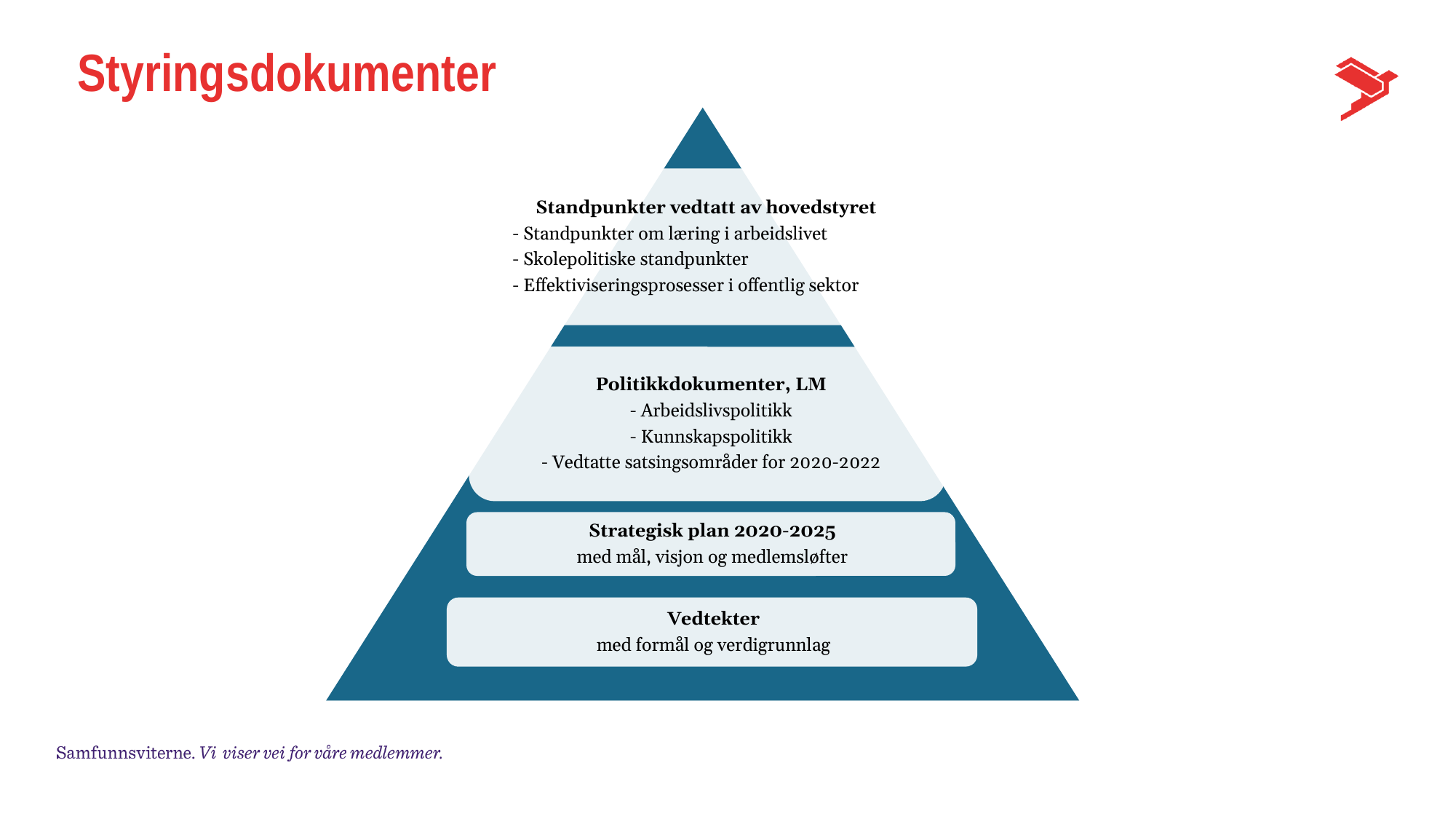

# Styringsdokumenter
Standpunkter vedtatt av hovedstyret
	- Standpunkter om læring i arbeidslivet
	- Skolepolitiske standpunkter
	- Effektiviseringsprosesser i offentlig sektor
Politikkdokumenter, LM
- Arbeidslivspolitikk
- Kunnskapspolitikk
- Vedtatte satsingsområder for 2020-2022
Strategisk plan 2020-2025
med mål, visjon og medlemsløfter
Vedtekter
med formål og verdigrunnlag